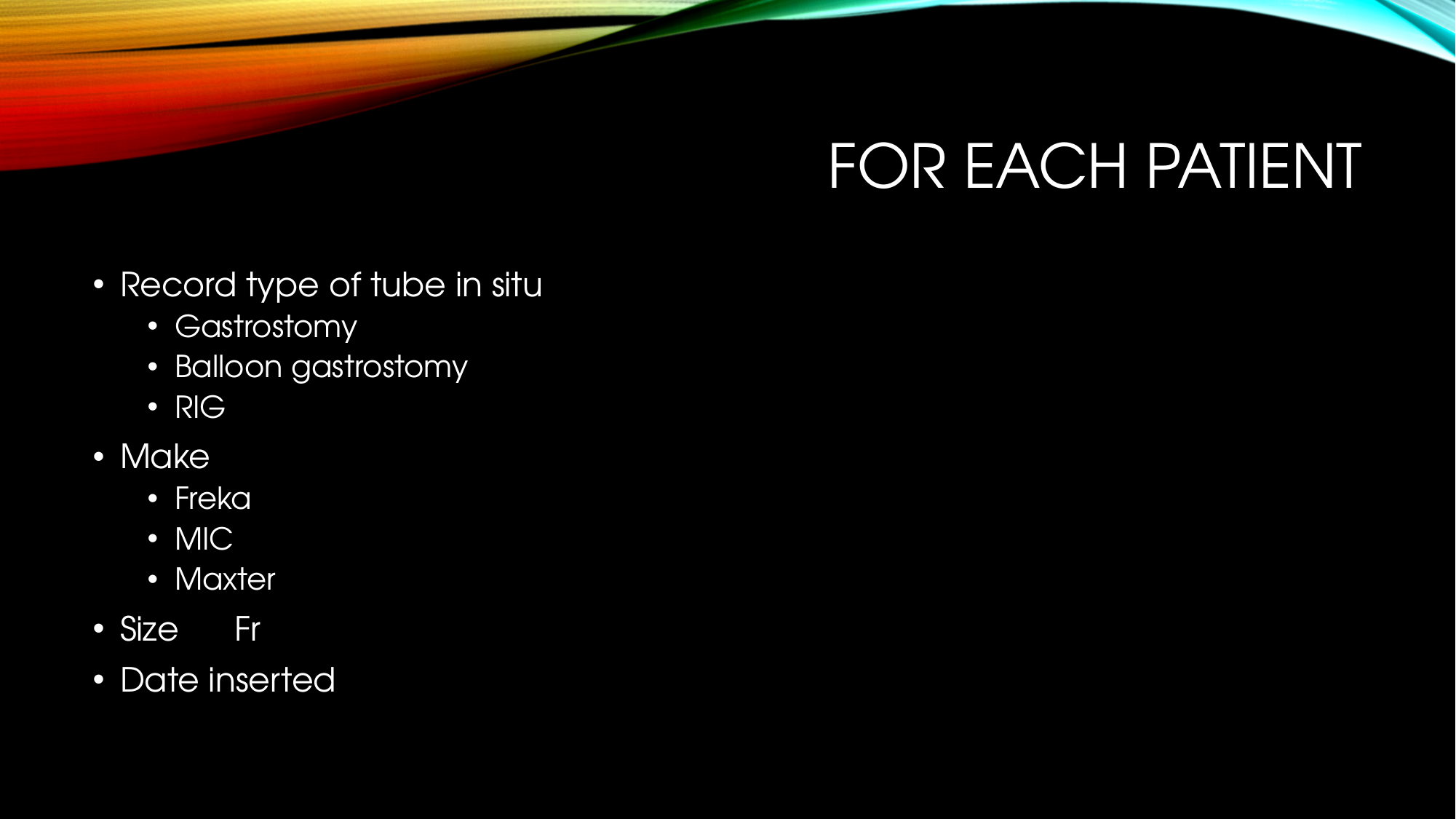

# For each patient
Record type of tube in situ
Gastrostomy
Balloon gastrostomy
RIG
Make
Freka
MIC
Maxter
Size      Fr
Date inserted